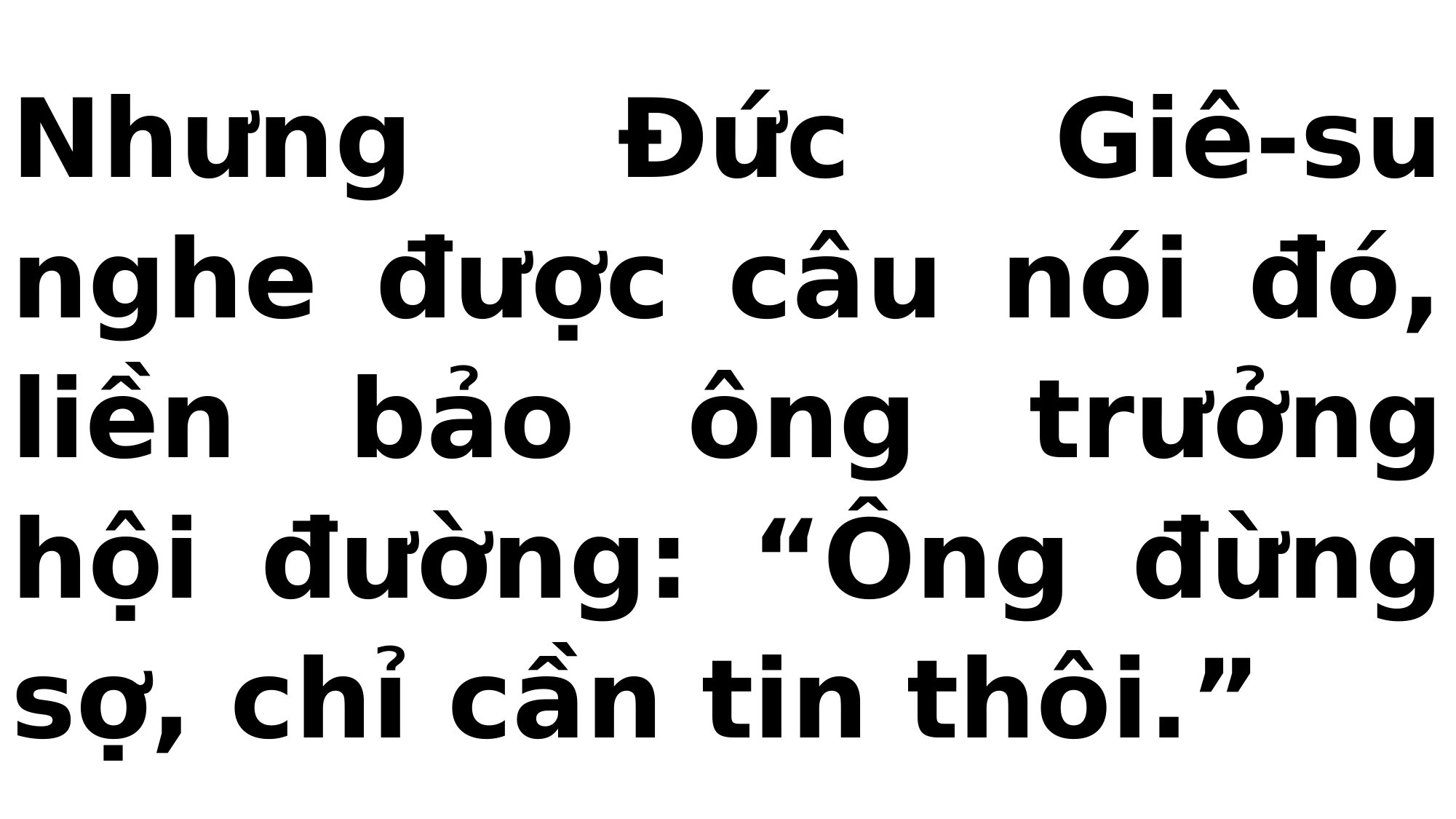

# Nhưng Đức Giê-su nghe được câu nói đó, liền bảo ông trưởng hội đường: “Ông đừng sợ, chỉ cần tin thôi.”